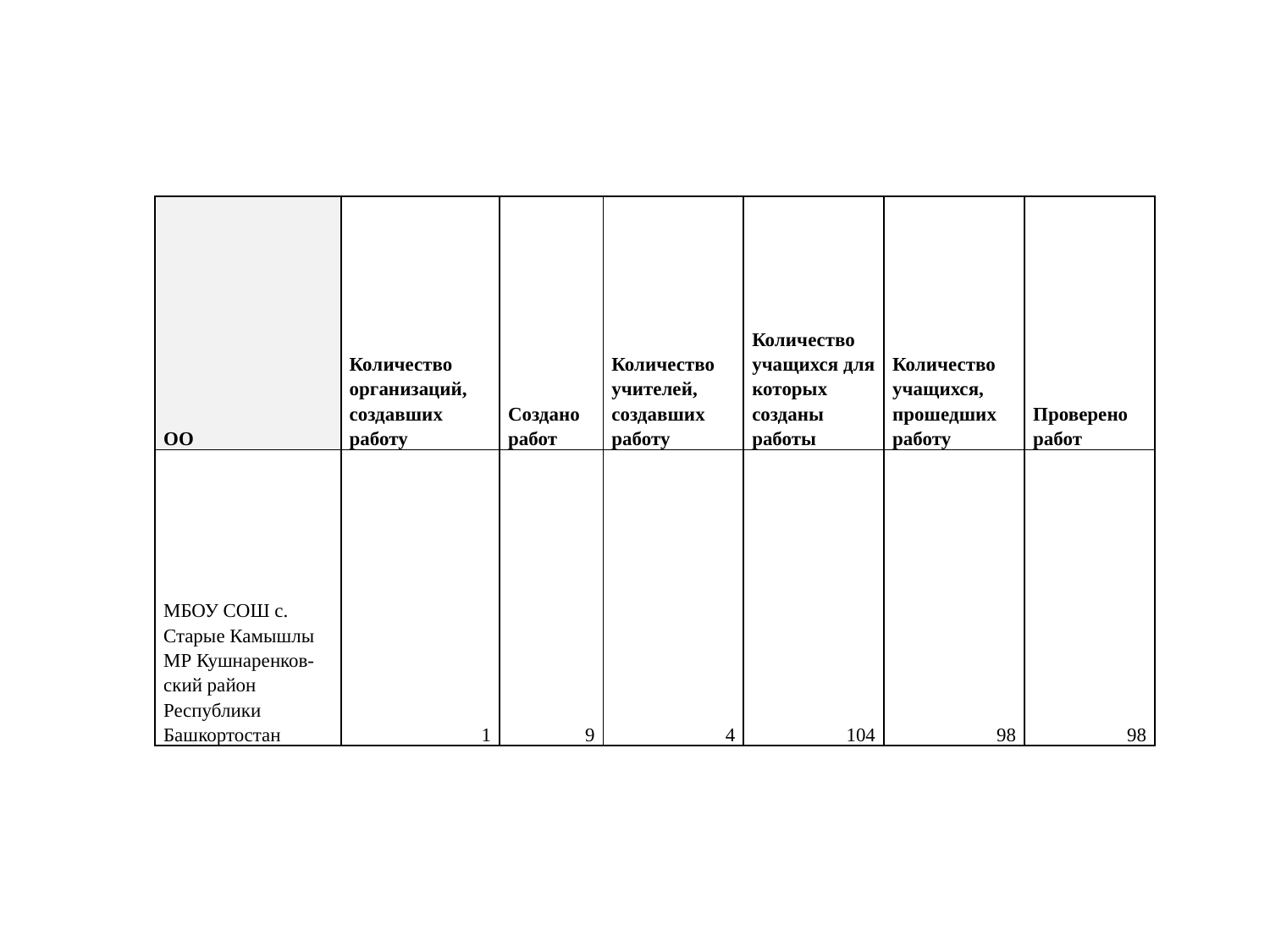

| ОО | Количество организаций, создавших работу | Создано работ | Количество учителей, создавших работу | Количество учащихся для которых созданы работы | Количество учащихся, прошедших работу | Проверено работ |
| --- | --- | --- | --- | --- | --- | --- |
| МБОУ СОШ с. Старые Камышлы МР Кушнаренков-ский район Республики Башкортостан | 1 | 9 | 4 | 104 | 98 | 98 |